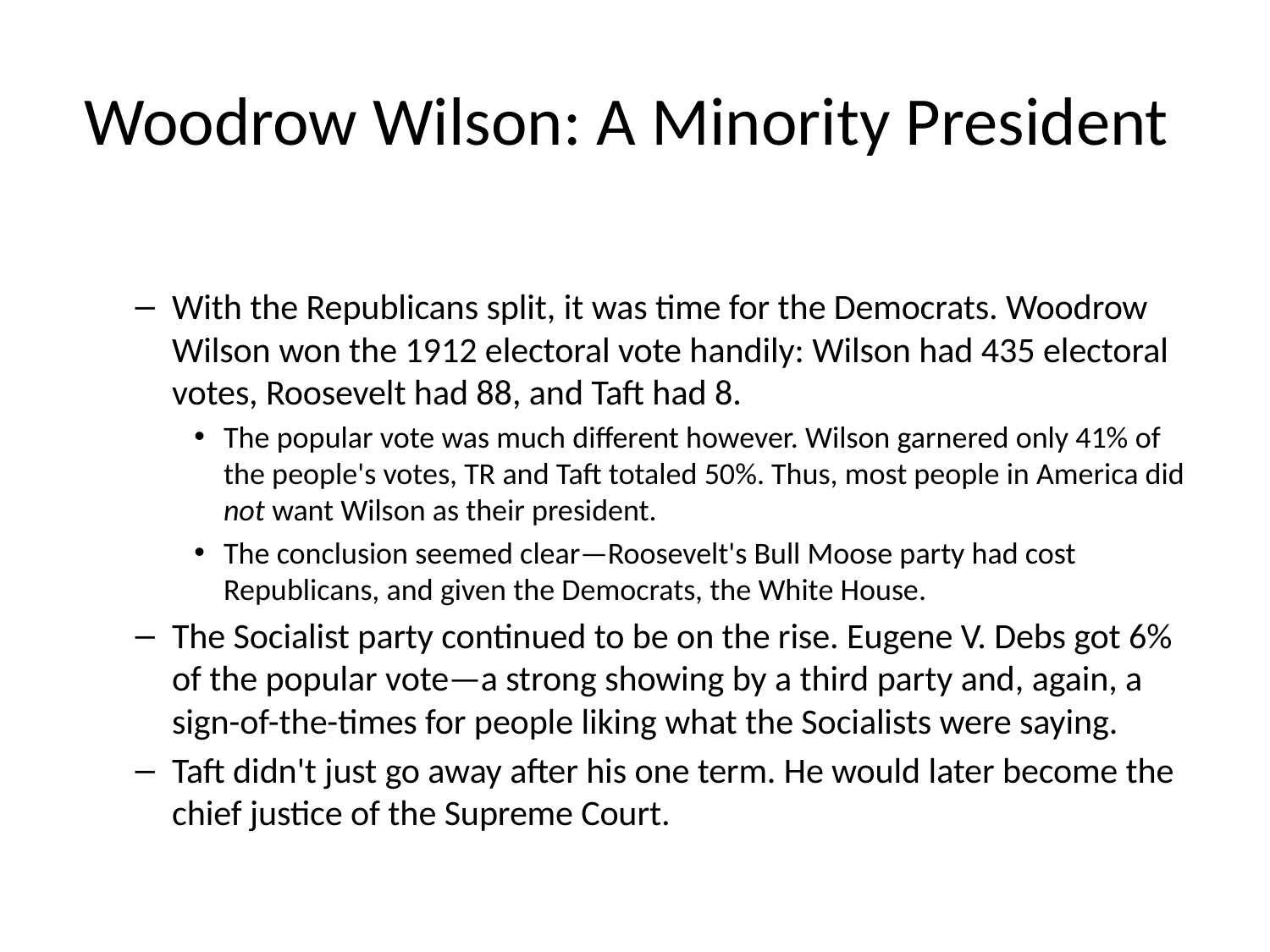

# Woodrow Wilson: A Minority President

With the Republicans split, it was time for the Democrats. Woodrow Wilson won the 1912 electoral vote handily: Wilson had 435 electoral votes, Roosevelt had 88, and Taft had 8.
The popular vote was much different however. Wilson garnered only 41% of the people's votes, TR and Taft totaled 50%. Thus, most people in America did not want Wilson as their president.
The conclusion seemed clear—Roosevelt's Bull Moose party had cost Republicans, and given the Democrats, the White House.
The Socialist party continued to be on the rise. Eugene V. Debs got 6% of the popular vote—a strong showing by a third party and, again, a sign-of-the-times for people liking what the Socialists were saying.
Taft didn't just go away after his one term. He would later become the chief justice of the Supreme Court.